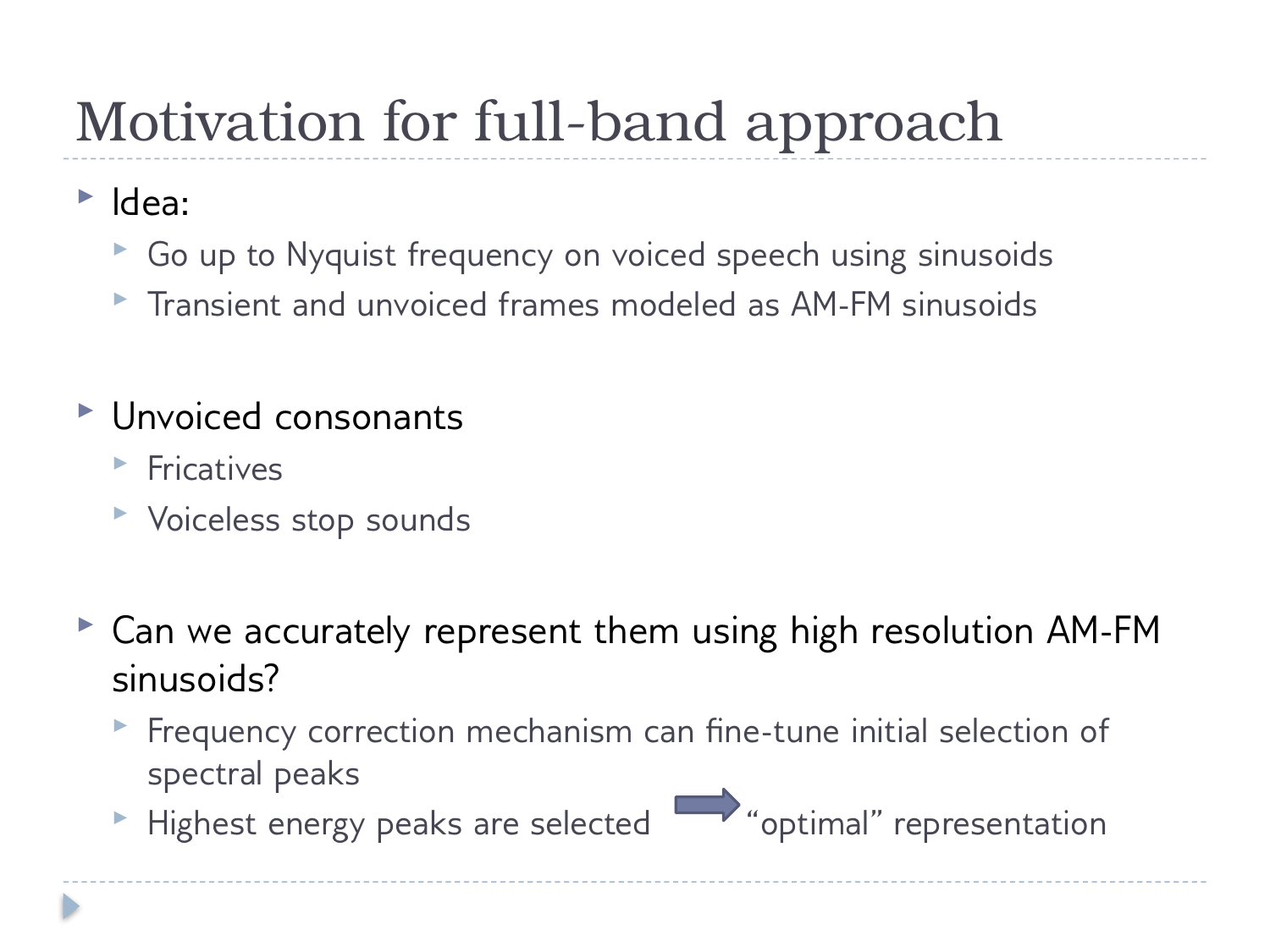

# Motivation for full-band approach
Idea:
Go up to Nyquist frequency on voiced speech using sinusoids
Transient and unvoiced frames modeled as AM-FM sinusoids

Unvoiced consonants
Fricatives
Voiceless stop sounds

Can we accurately represent them using high resolution AM-FM sinusoids?
Frequency correction mechanism can fine-tune initial selection of spectral peaks
Highest energy peaks are selected         “optimal” representation